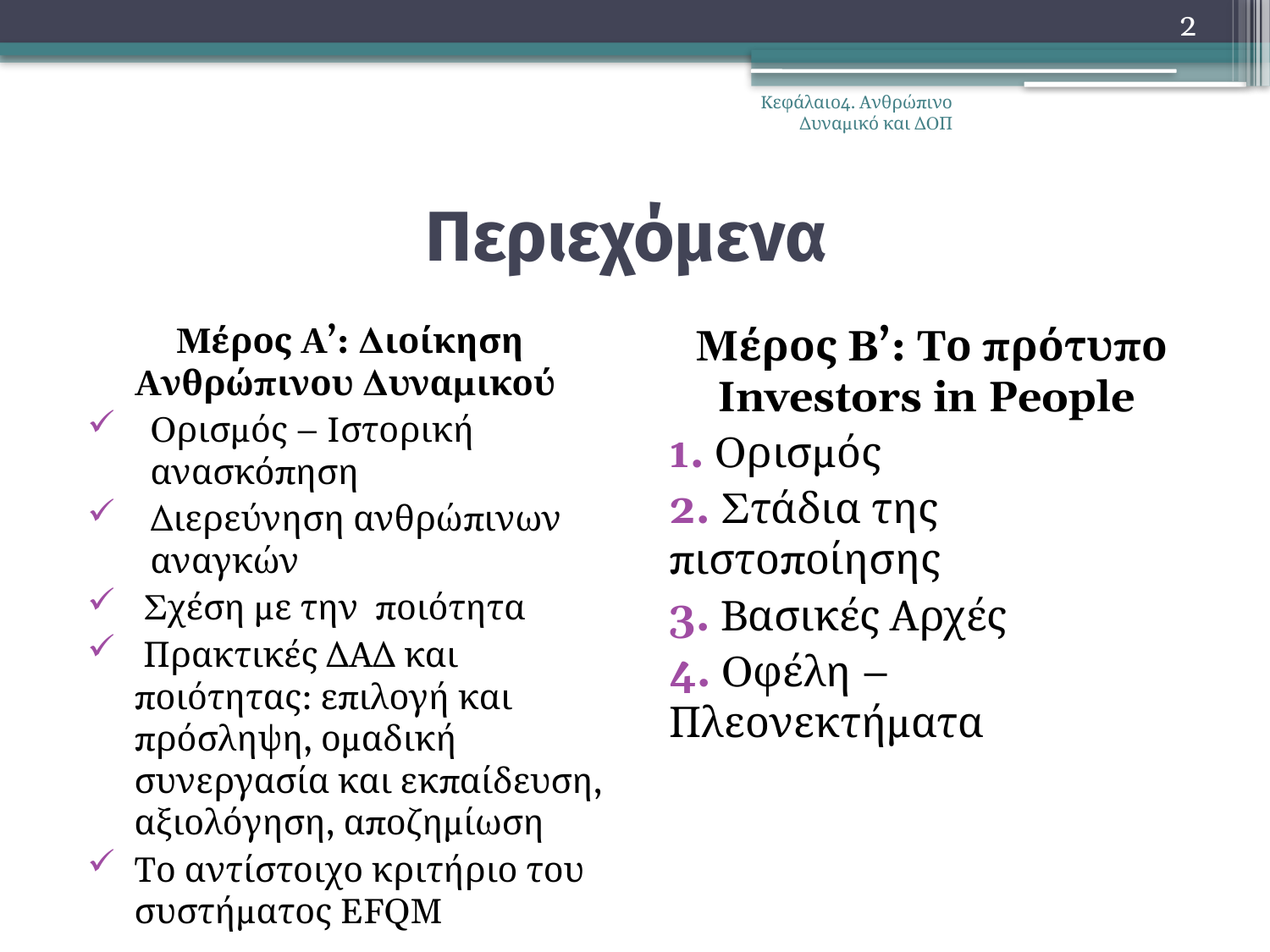

2
Κεφάλαιο4. Ανθρώπινο Δυναμικό και ΔΟΠ
# Περιεχόμενα
Μέρος Α’: Διοίκηση Ανθρώπινου Δυναμικού
Ορισμός – Ιστορική ανασκόπηση
Διερεύνηση ανθρώπινων αναγκών
 Σχέση με την  ποιότητα
 Πρακτικές ΔΑΔ και ποιότητας: επιλογή και πρόσληψη, ομαδική συνεργασία και εκπαίδευση, αξιολόγηση, αποζημίωση
Το αντίστοιχο κριτήριο του συστήματος EFQM

Μέρος Β’: Το πρότυπο Investors in People
1. Ορισμός
2. Στάδια της πιστοποίησης
3. Βασικές Αρχές
4. Οφέλη – Πλεονεκτήματα